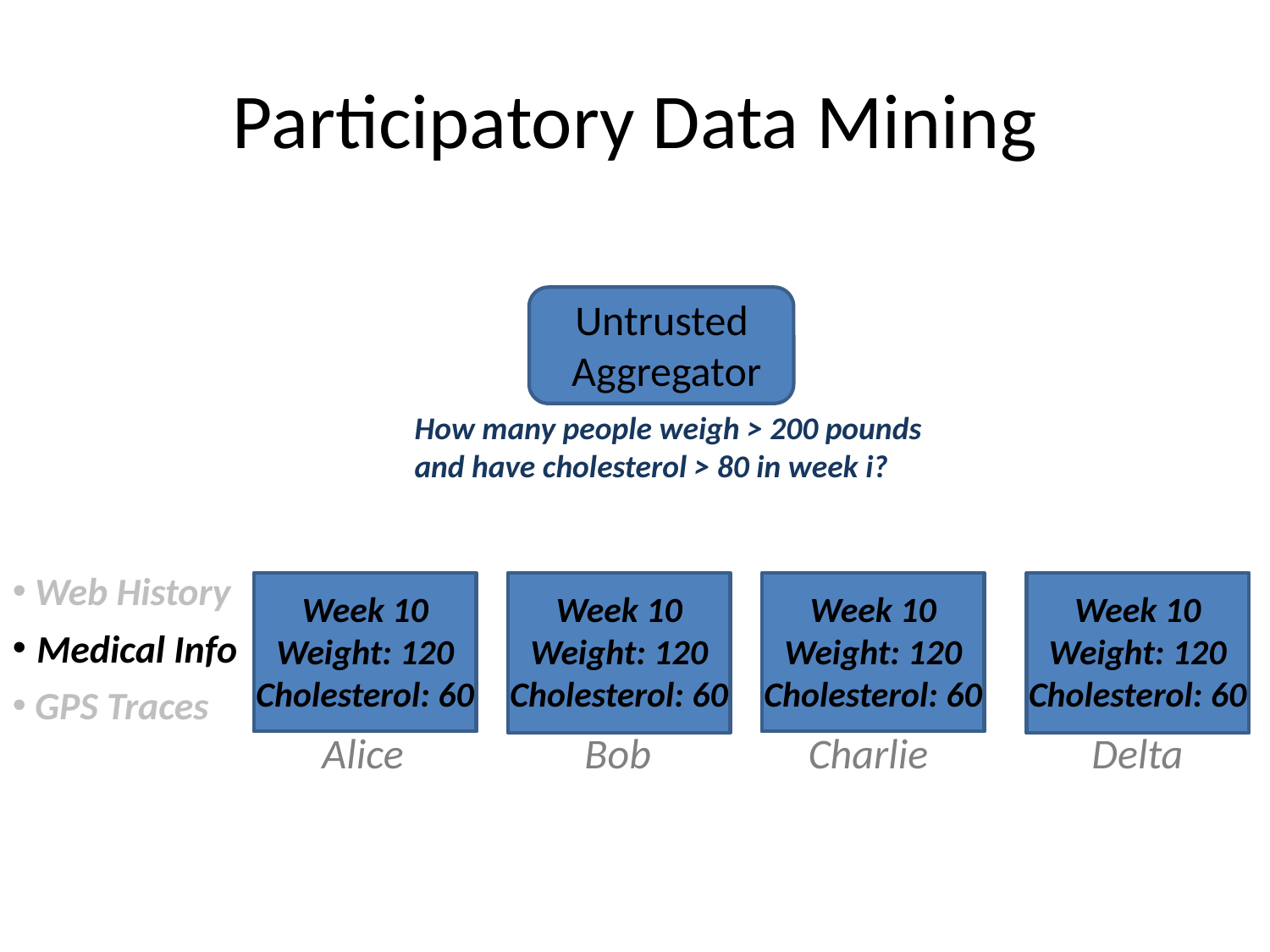

# Participatory Data Mining

Untrusted
Aggregator
How many people weigh > 200 pounds and have cholesterol > 80 in week i?

Week 10
Weight: 120
Cholesterol: 60
 Web History
 Medical Info
 GPS Traces
Week 10
Weight: 120
Cholesterol: 60
Week 10
Weight: 120
Cholesterol: 60
Week 10
Weight: 120
Cholesterol: 60

Alice
Bob
Charlie
Delta